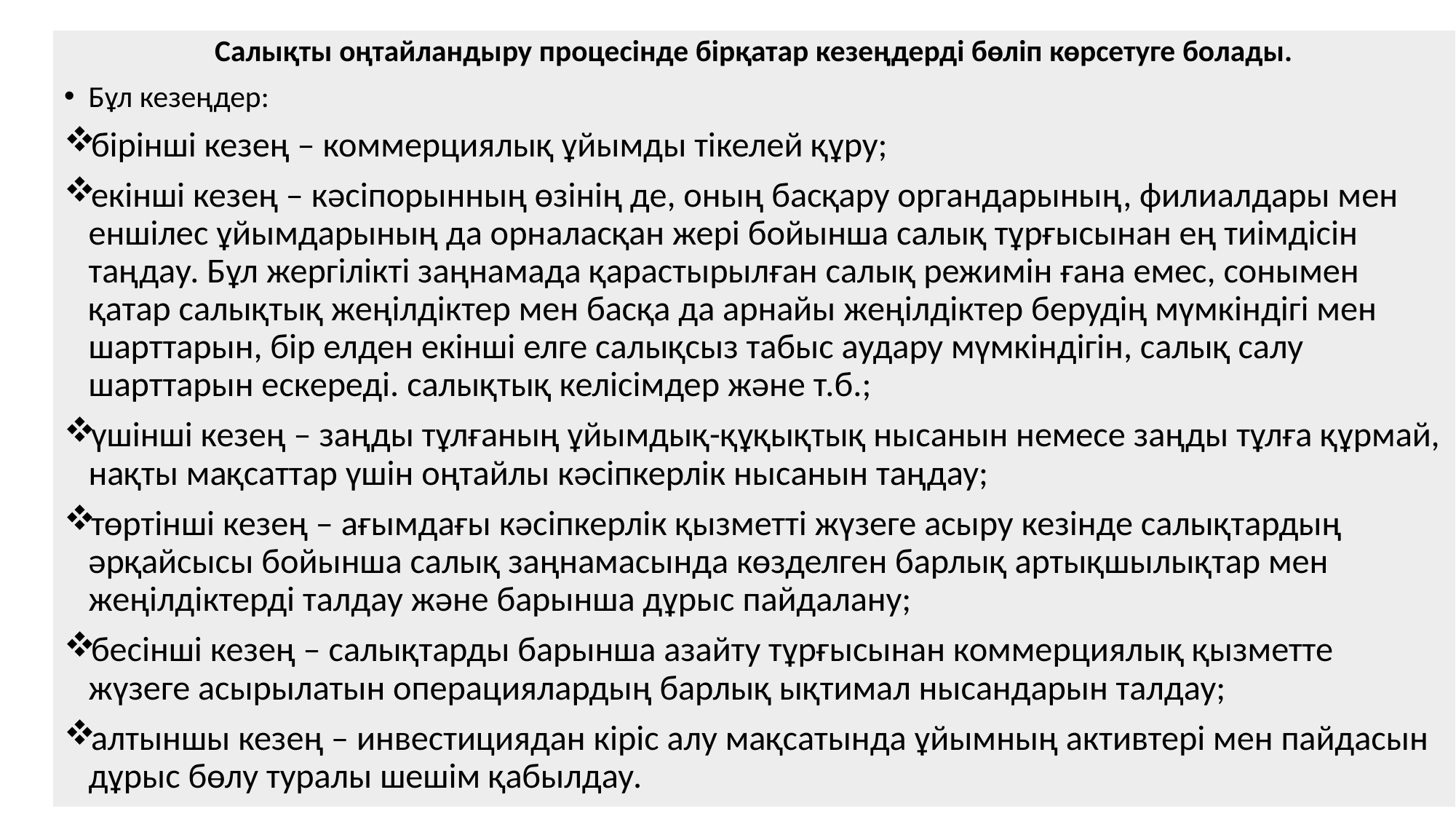

Салықты оңтайландыру процесінде бірқатар кезеңдерді бөліп көрсетуге болады.
Бұл кезеңдер:
бірінші кезең – коммерциялық ұйымды тікелей құру;
екінші кезең – кәсіпорынның өзінің де, оның басқару органдарының, филиалдары мен еншілес ұйымдарының да орналасқан жері бойынша салық тұрғысынан ең тиімдісін таңдау. Бұл жергілікті заңнамада қарастырылған салық режимін ғана емес, сонымен қатар салықтық жеңілдіктер мен басқа да арнайы жеңілдіктер берудің мүмкіндігі мен шарттарын, бір елден екінші елге салықсыз табыс аудару мүмкіндігін, салық салу шарттарын ескереді. салықтық келісімдер және т.б.;
үшінші кезең – заңды тұлғаның ұйымдық-құқықтық нысанын немесе заңды тұлға құрмай, нақты мақсаттар үшін оңтайлы кәсіпкерлік нысанын таңдау;
төртінші кезең – ағымдағы кәсіпкерлік қызметті жүзеге асыру кезінде салықтардың әрқайсысы бойынша салық заңнамасында көзделген барлық артықшылықтар мен жеңілдіктерді талдау және барынша дұрыс пайдалану;
бесінші кезең – салықтарды барынша азайту тұрғысынан коммерциялық қызметте жүзеге асырылатын операциялардың барлық ықтимал нысандарын талдау;
алтыншы кезең – инвестициядан кіріс алу мақсатында ұйымның активтері мен пайдасын дұрыс бөлу туралы шешім қабылдау.